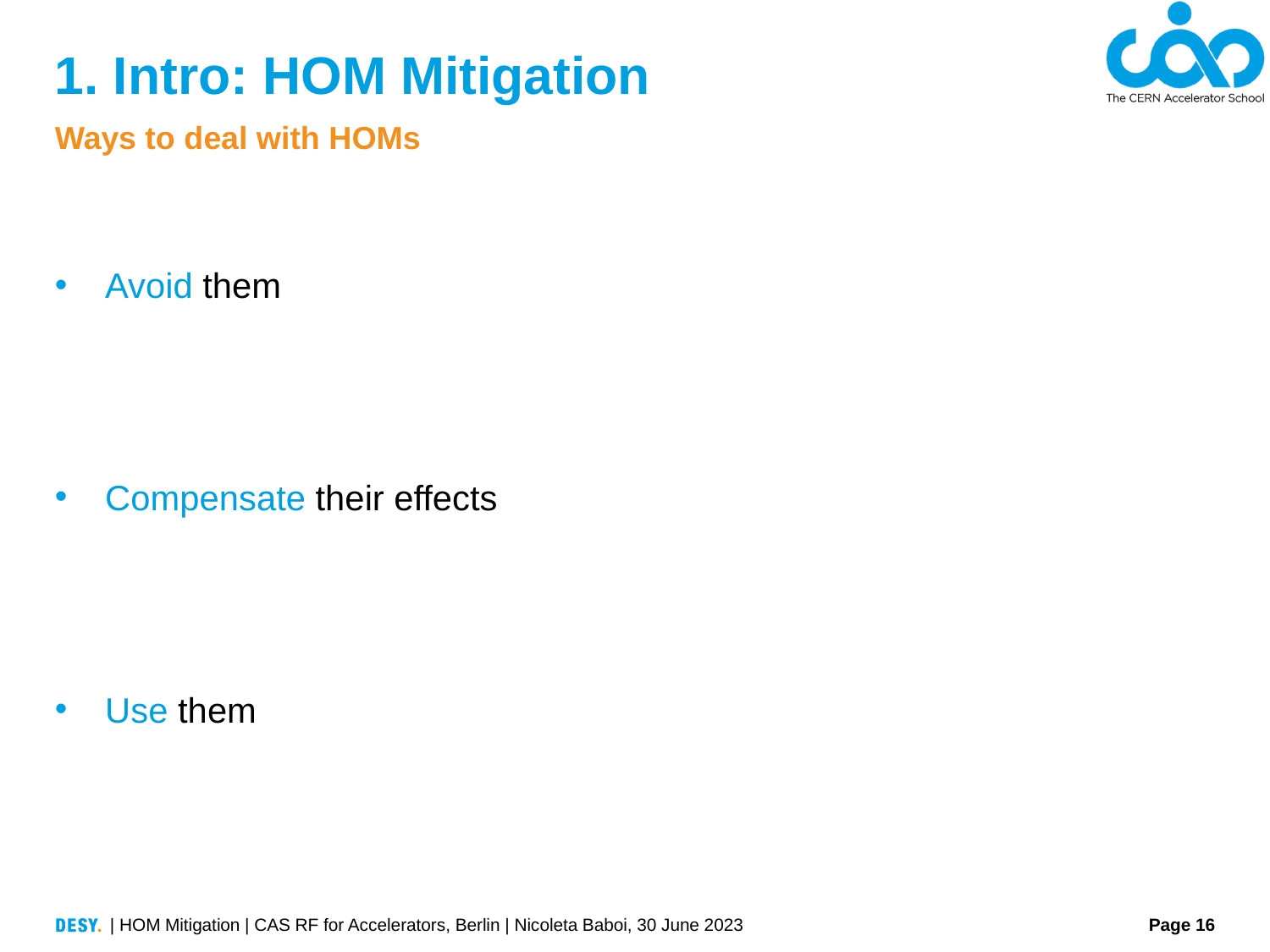

# 1. Intro: HOM Mitigation
Ways to deal with HOMs

Avoid them

Compensate their effects

Use them
| HOM Mitigation | CAS RF for Accelerators, Berlin | Nicoleta Baboi, 30 June 2023